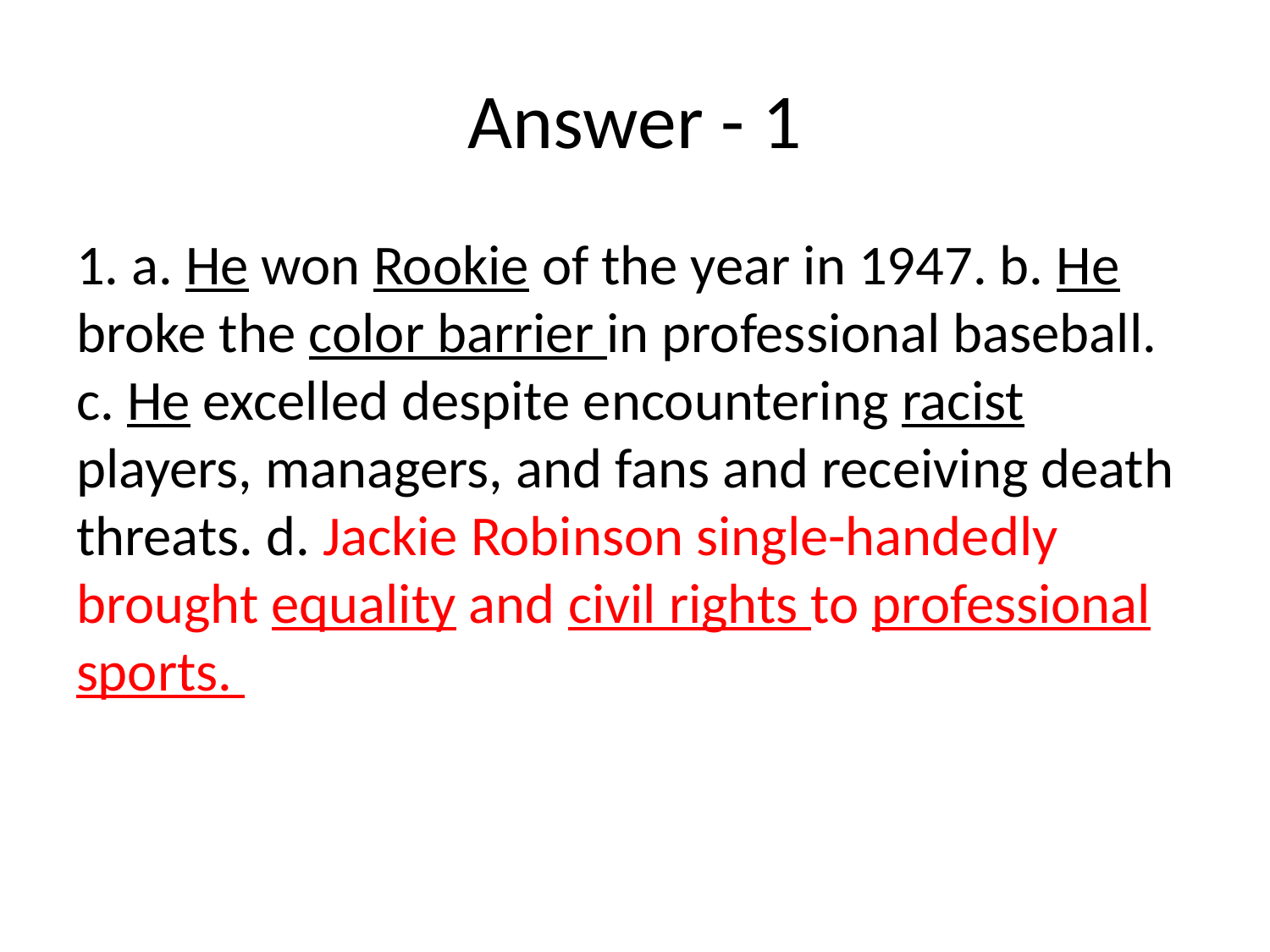

# Answer - 1
1. a. He won Rookie of the year in 1947. b. He broke the color barrier in professional baseball. c. He excelled despite encountering racist players, managers, and fans and receiving death threats. d. Jackie Robinson single-handedly brought equality and civil rights to professional sports.